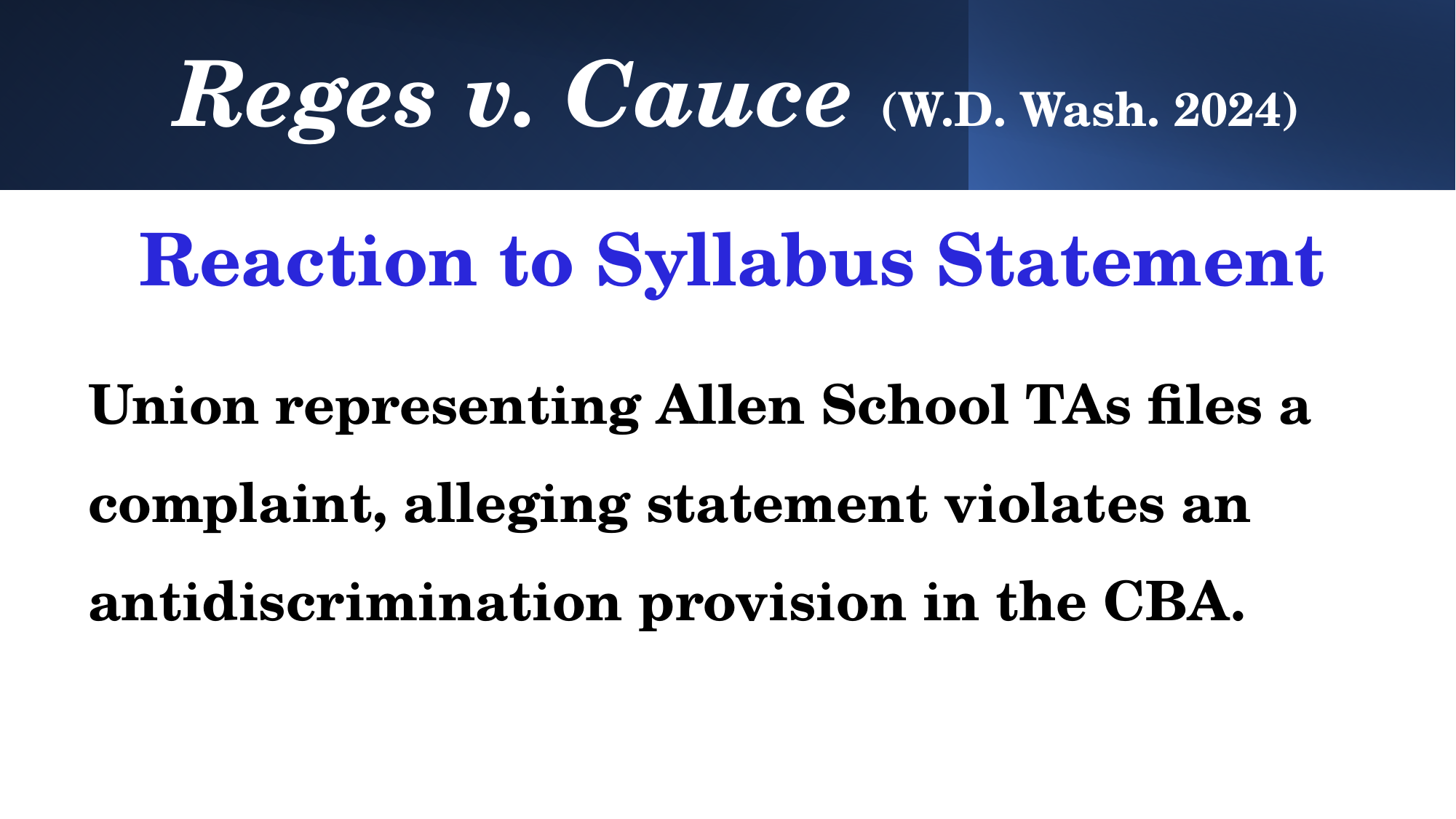

# Reges v. Cauce (W.D. Wash. 2024)
Reaction to Syllabus Statement

Union representing Allen School TAs files a complaint, alleging statement violates an antidiscrimination provision in the CBA.